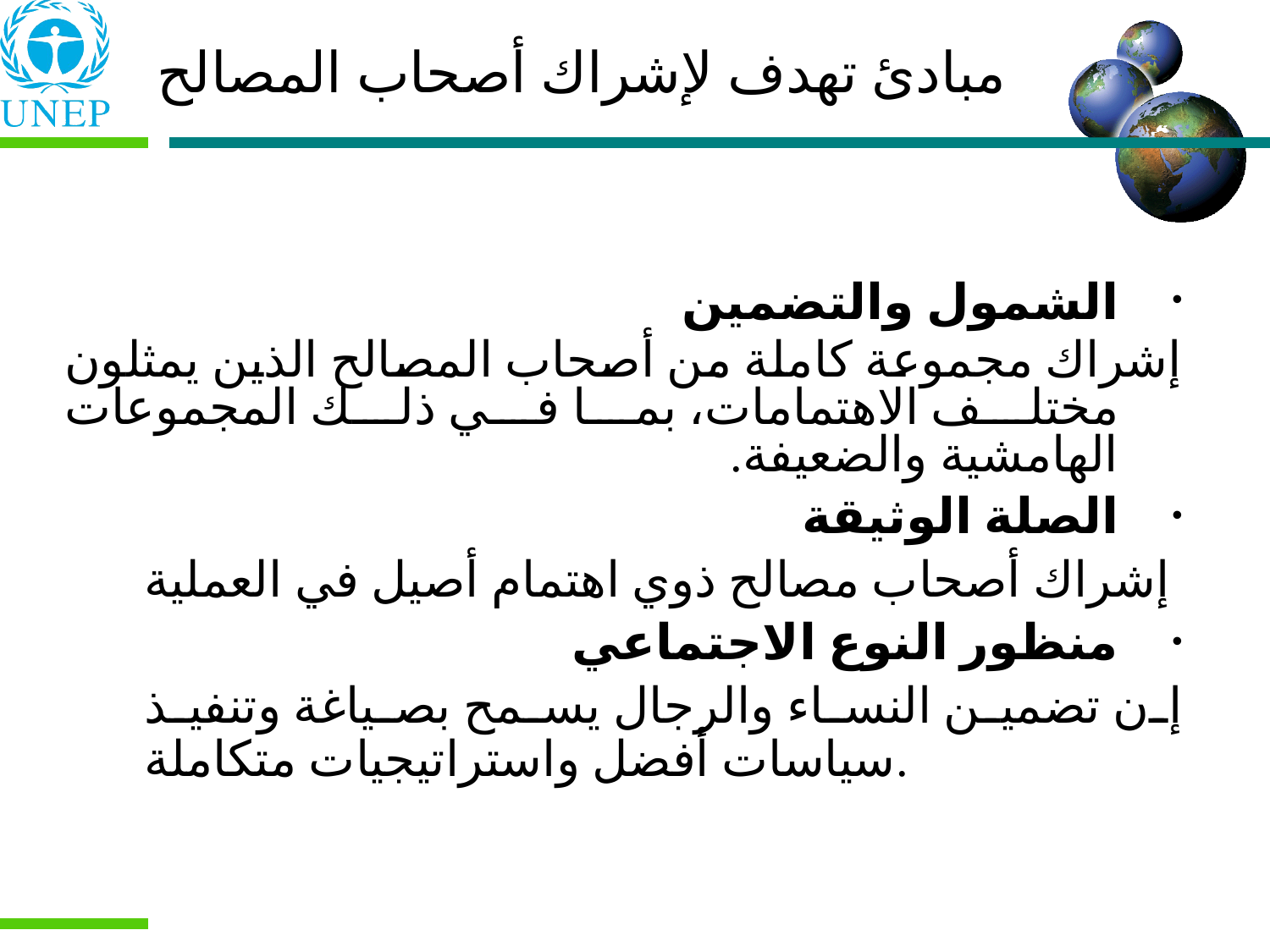

مبادئ تهدف لإشراك أصحاب المصالح

الشمول والتضمين
	إشراك مجموعة كاملة من أصحاب المصالح الذين يمثلون مختلف الاهتمامات، بما في ذلك المجموعات الهامشية والضعيفة.
الصلة الوثيقة
إشراك أصحاب مصالح ذوي اهتمام أصيل في العملية
منظور النوع الاجتماعي
إن تضمين النساء والرجال يسمح بصياغة وتنفيذ سياسات أفضل واستراتيجيات متكاملة.